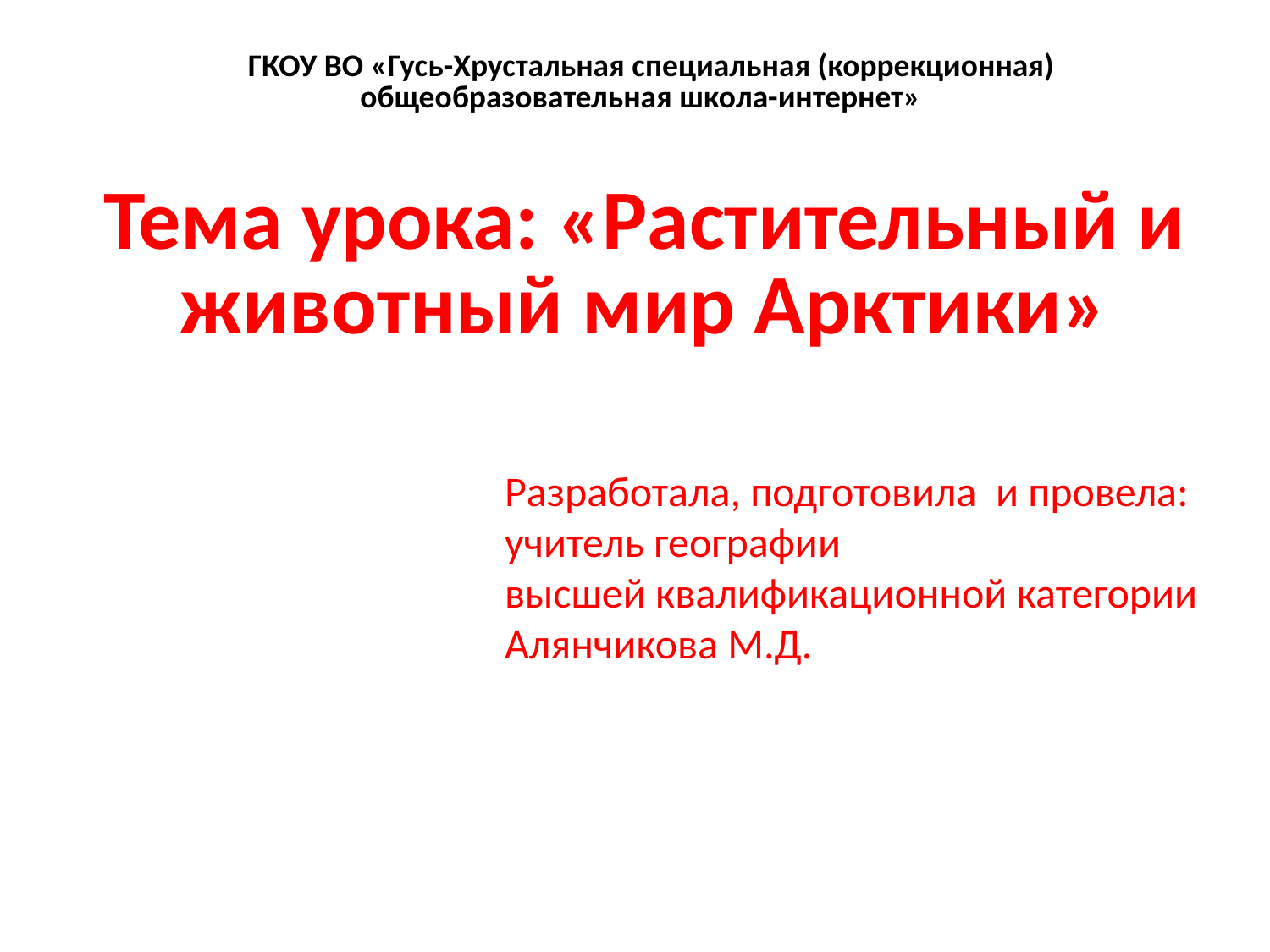

ГКОУ ВО «Гусь-Хрустальная специальная (коррекционная) общеобразовательная школа-интернет»

Тема урока: «Растительный и животный мир Арктики»

                                             Разработала, подготовила  и провела:
                                             учитель географии
                                             высшей квалификационной категории
                                             Алянчикова М.Д.